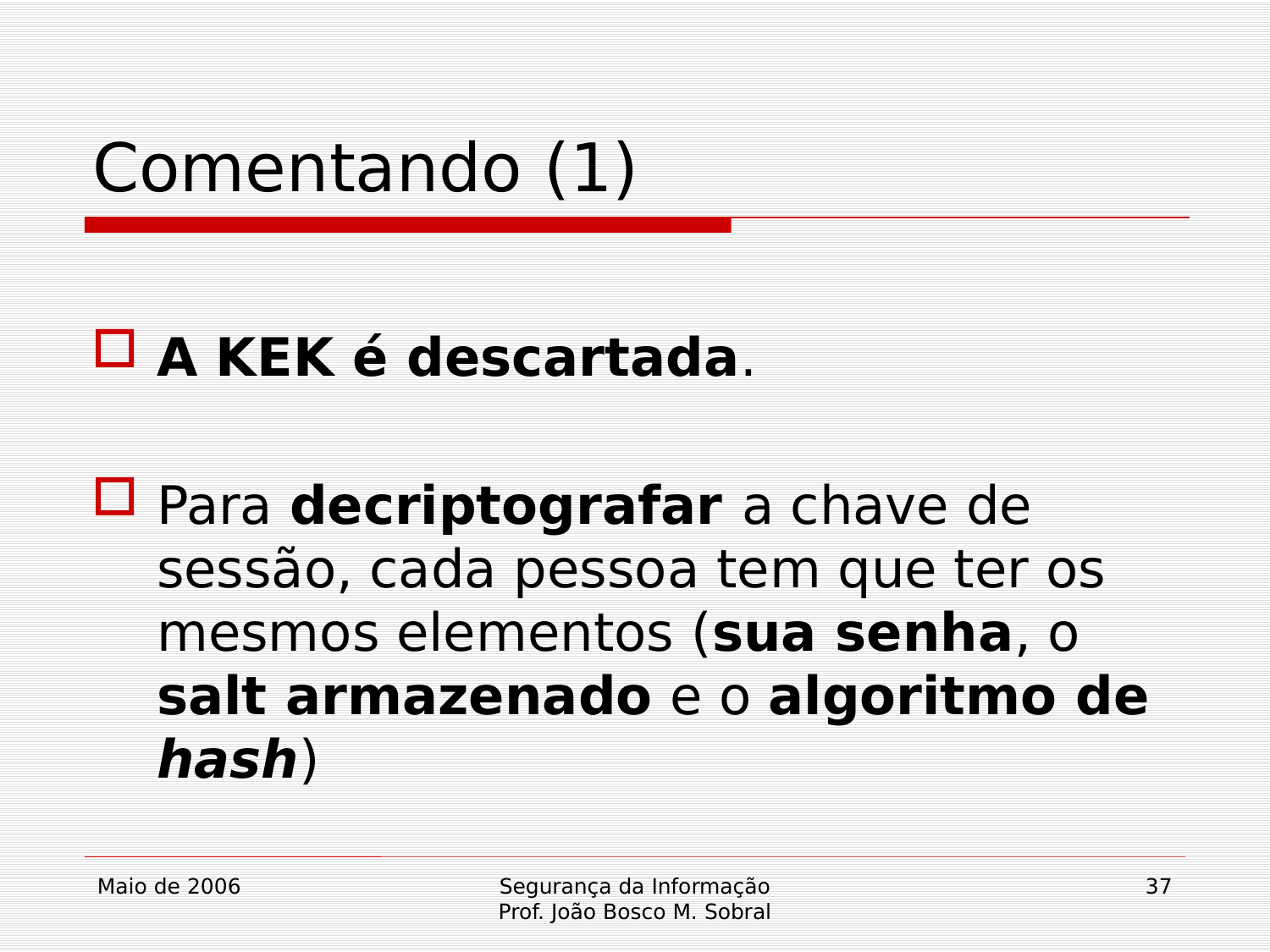

# Comentando (1)

A KEK é descartada.

Para decriptografar a chave de sessão, cada pessoa tem que ter os mesmos elementos (sua senha, o salt armazenado e o algoritmo de hash)
Maio de 2006
Segurança da Informação
Prof. João Bosco M. Sobral
37